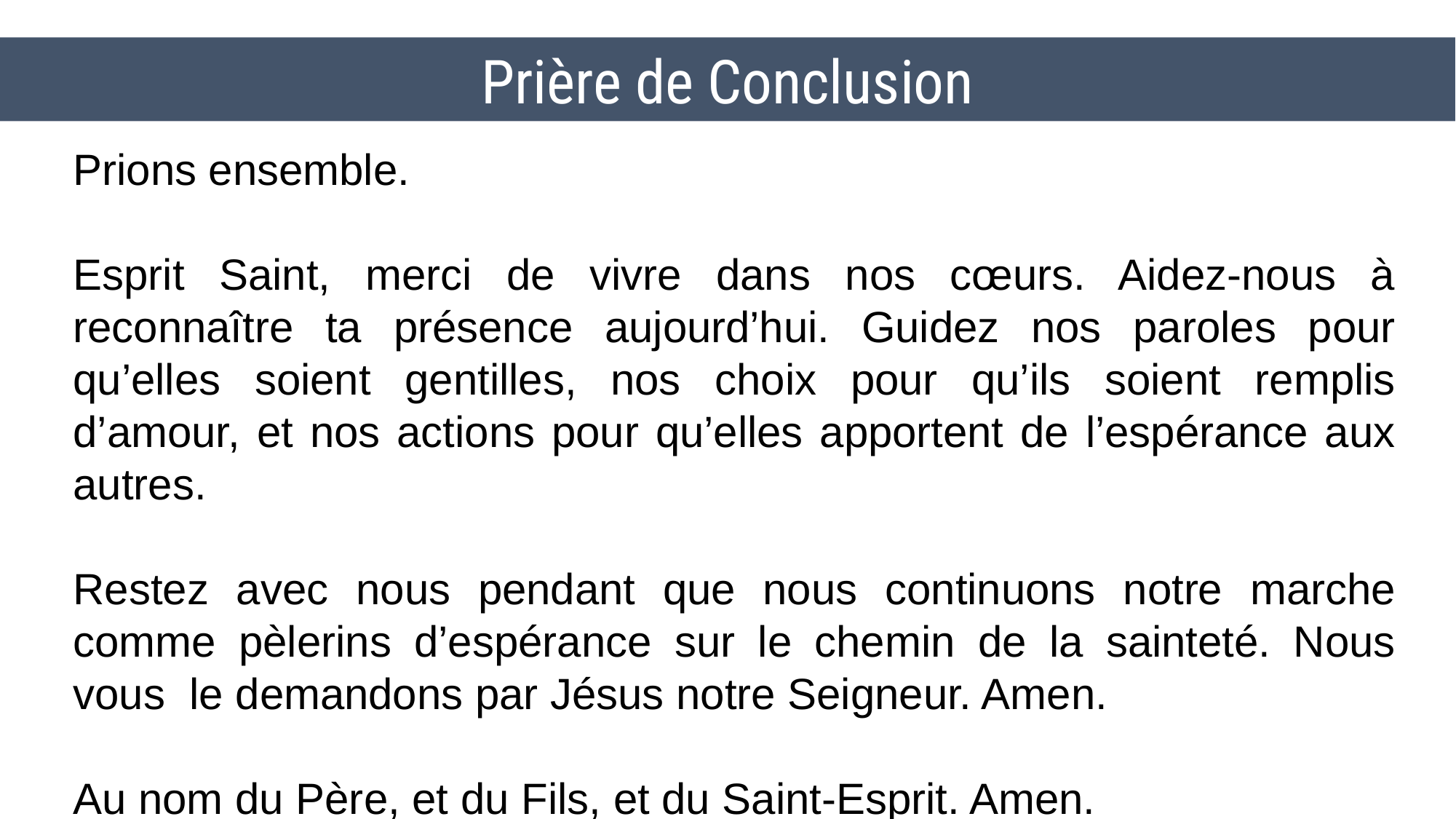

Prière de Conclusion
Prions ensemble.

Esprit Saint, merci de vivre dans nos cœurs. Aidez‑nous à reconnaître ta présence aujourd’hui. Guidez nos paroles pour qu’elles soient gentilles, nos choix pour qu’ils soient remplis d’amour, et nos actions pour qu’elles apportent de l’espérance aux autres.

Restez avec nous pendant que nous continuons notre marche comme pèlerins d’espérance sur le chemin de la sainteté. Nous vous  le demandons par Jésus notre Seigneur. Amen.

Au nom du Père, et du Fils, et du Saint‑Esprit. Amen.